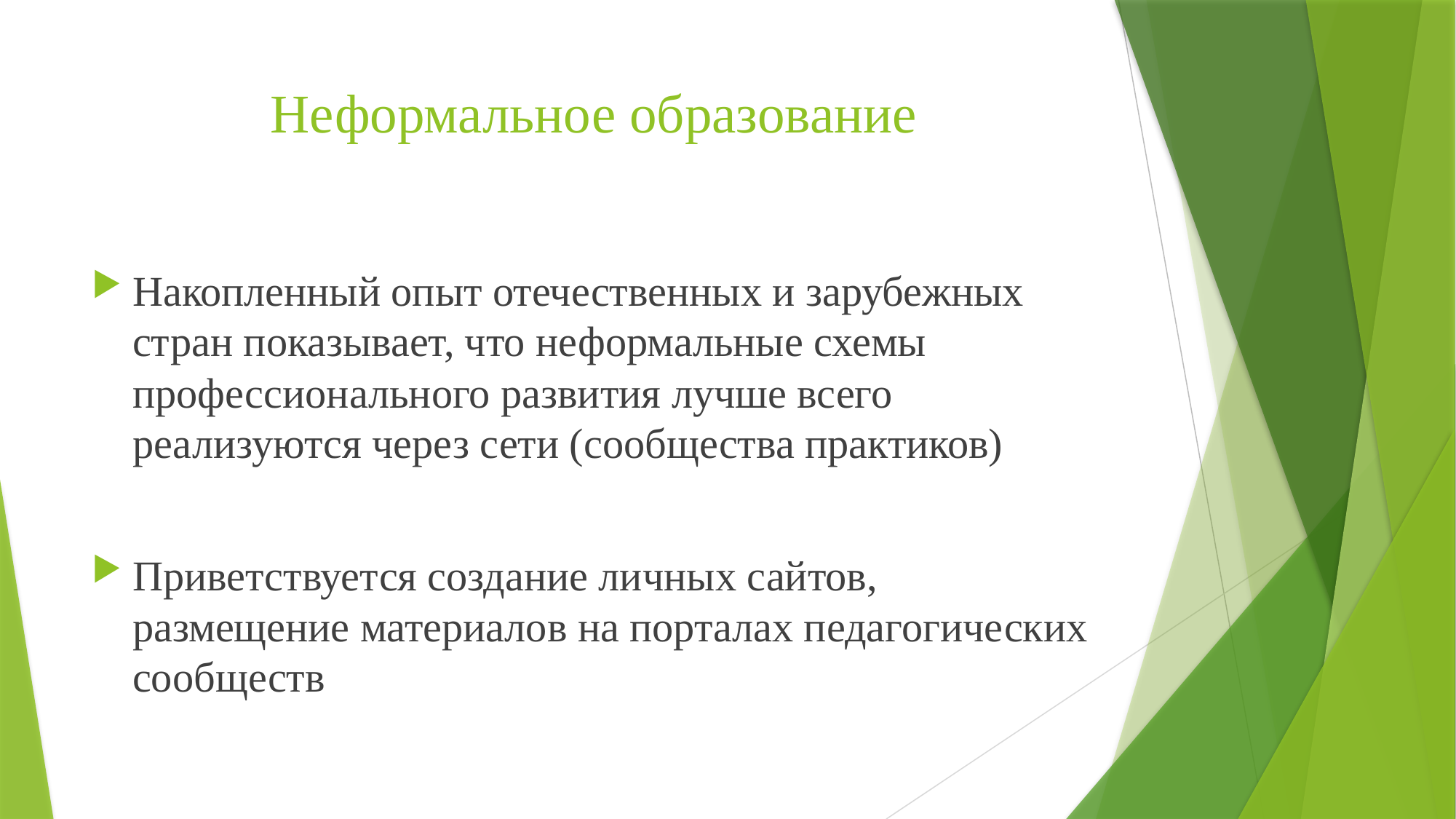

# Неформальное образование
Накопленный опыт отечественных и зарубежных стран показывает, что неформальные схемы профессионального развития лучше всего реализуются через сети (сообщества практиков)

Приветствуется создание личных сайтов, размещение материалов на порталах педагогических сообществ